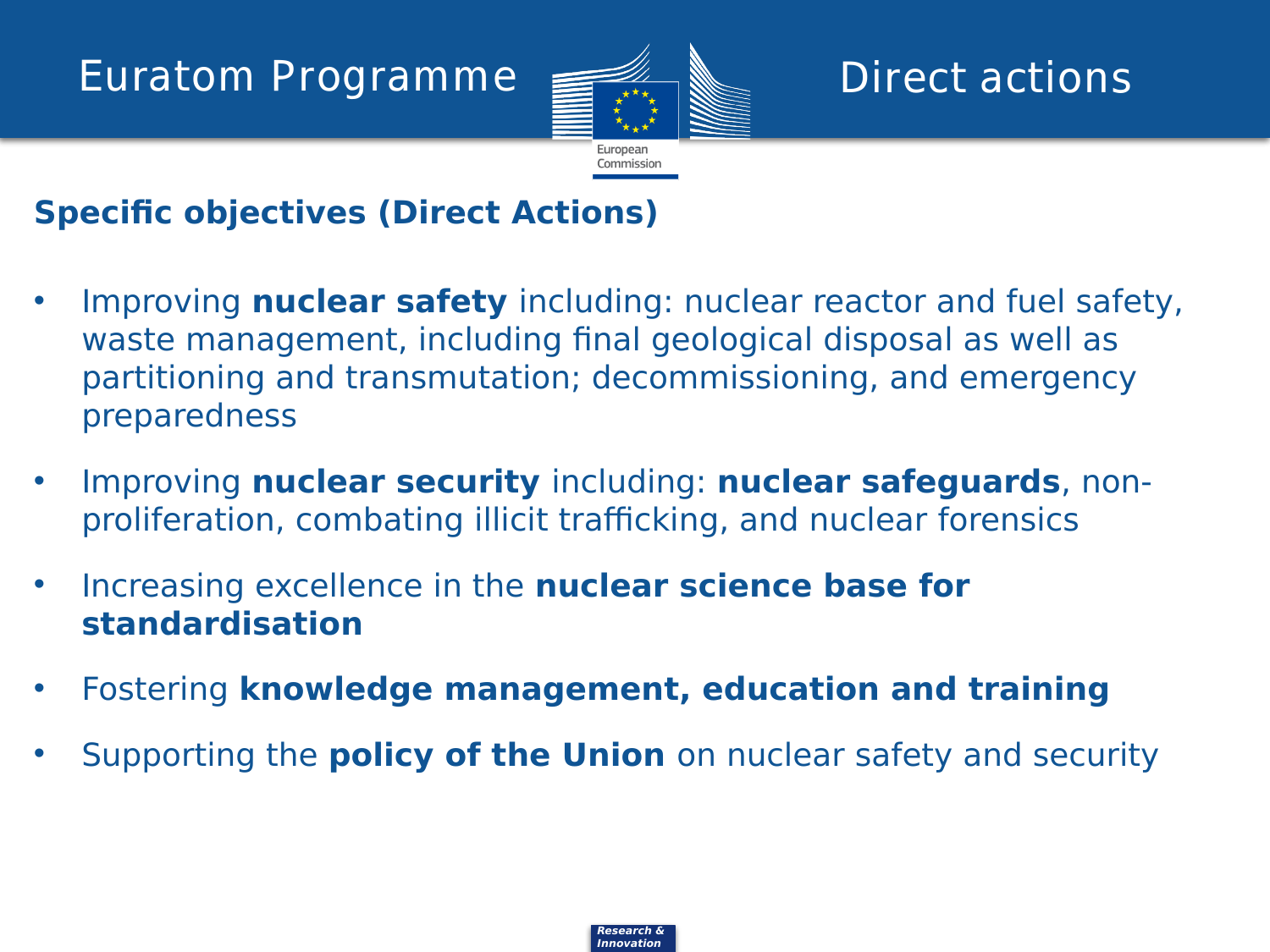

Euratom Programme
Direct actions

Specific objectives (Direct Actions)

Improving nuclear safety including: nuclear reactor and fuel safety, waste management, including final geological disposal as well as partitioning and transmutation; decommissioning, and emergency preparedness
Improving nuclear security including: nuclear safeguards, non-proliferation, combating illicit trafficking, and nuclear forensics
Increasing excellence in the nuclear science base for standardisation
Fostering knowledge management, education and training
Supporting the policy of the Union on nuclear safety and security